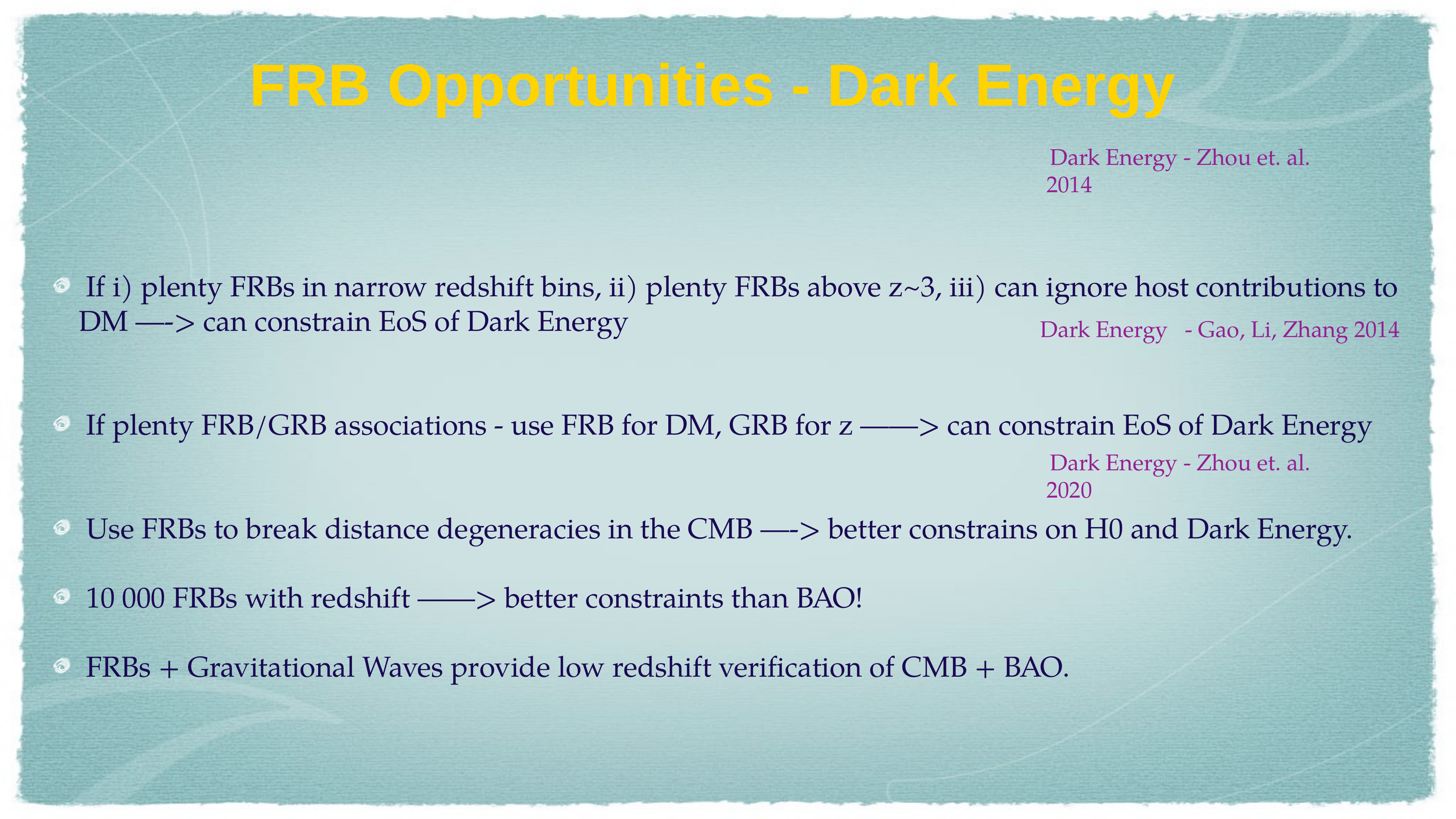

FRB Opportunities - Dark Energy
Dark Energy - Zhou et. al. 2014
 If i) plenty FRBs in narrow redshift bins, ii) plenty FRBs above z~3, iii) can ignore host contributions to DM —-> can constrain EoS of Dark Energy

 If plenty FRB/GRB associations - use FRB for DM, GRB for z ——> can constrain EoS of Dark Energy

 Use FRBs to break distance degeneracies in the CMB —-> better constrains on H0 and Dark Energy.

 10 000 FRBs with redshift ——> better constraints than BAO!

 FRBs + Gravitational Waves provide low redshift verification of CMB + BAO.
Dark Energy   - Gao, Li, Zhang 2014
Dark Energy - Zhou et. al. 2020